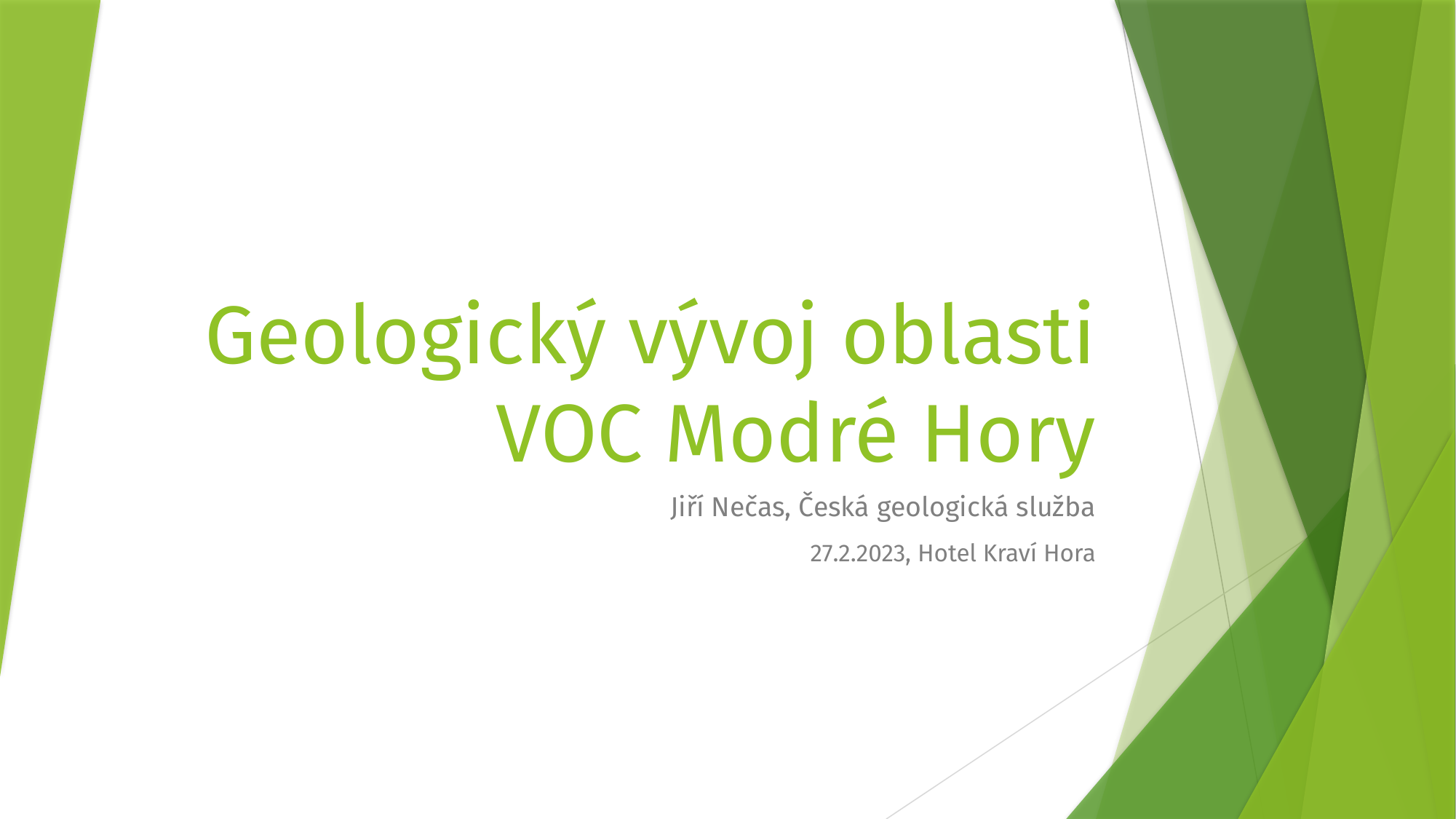

# Geologický vývoj oblasti VOC Modré Hory
Jiří Nečas, Česká geologická služba
27.2.2023, Hotel Kraví Hora